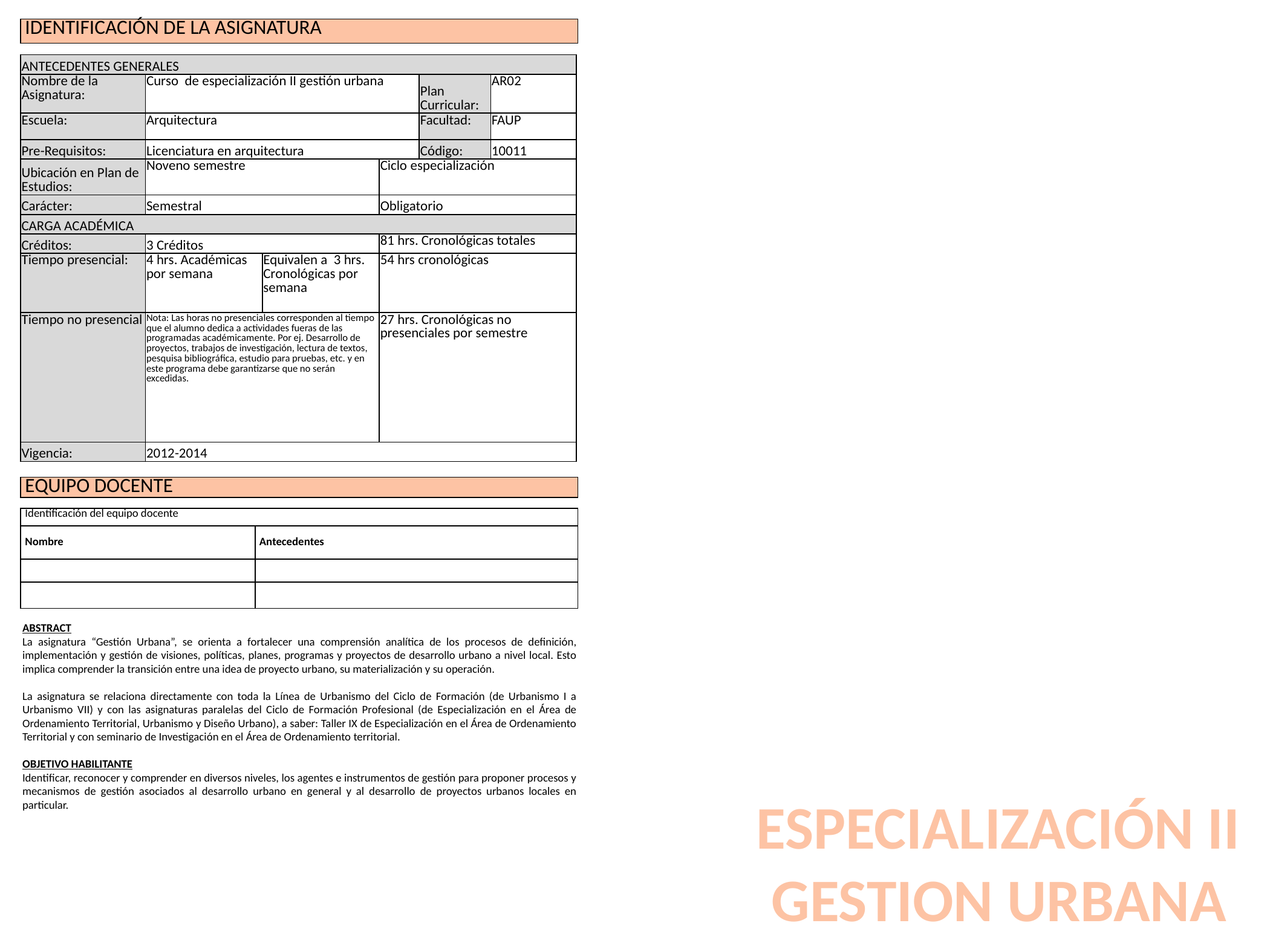

| IDENTIFICACIÓN DE LA ASIGNATURA |
| --- |
| ANTECEDENTES GENERALES |  |  |  |  |  |
| --- | --- | --- | --- | --- | --- |
| Nombre de la Asignatura: | Curso de especialización II gestión urbana |  |  | Plan Curricular: | AR02 |
| Escuela: | Arquitectura |  |  | Facultad: | FAUP |
| Pre-Requisitos: | Licenciatura en arquitectura |  |  | Código: | 10011 |
| Ubicación en Plan de Estudios: | Noveno semestre |  | Ciclo especialización |  |  |
| Carácter: | Semestral |  | Obligatorio |  |  |
| CARGA ACADÉMICA |  |  |  |  |  |
| Créditos: | 3 Créditos |  | 81 hrs. Cronológicas totales |  |  |
| Tiempo presencial: | 4 hrs. Académicas por semana | Equivalen a 3 hrs. Cronológicas por semana | 54 hrs cronológicas |  |  |
| Tiempo no presencial | Nota: Las horas no presenciales corresponden al tiempo que el alumno dedica a actividades fueras de las programadas académicamente. Por ej. Desarrollo de proyectos, trabajos de investigación, lectura de textos, pesquisa bibliográfica, estudio para pruebas, etc. y en este programa debe garantizarse que no serán excedidas. |  | 27 hrs. Cronológicas no presenciales por semestre |  |  |
| Vigencia: | 2012-2014 |  |  |  |  |
| EQUIPO DOCENTE |
| --- |
| Identificación del equipo docente |  |
| --- | --- |
| Nombre | Antecedentes |
|  |  |
|  |  |
ABSTRACT
La asignatura “Gestión Urbana”, se orienta a fortalecer una comprensión analítica de los procesos de definición, implementación y gestión de visiones, políticas, planes, programas y proyectos de desarrollo urbano a nivel local. Esto implica comprender la transición entre una idea de proyecto urbano, su materialización y su operación.

La asignatura se relaciona directamente con toda la Línea de Urbanismo del Ciclo de Formación (de Urbanismo I a Urbanismo VII) y con las asignaturas paralelas del Ciclo de Formación Profesional (de Especialización en el Área de Ordenamiento Territorial, Urbanismo y Diseño Urbano), a saber: Taller IX de Especialización en el Área de Ordenamiento Territorial y con seminario de Investigación en el Área de Ordenamiento territorial.

OBJETIVO HABILITANTE
Identificar, reconocer y comprender en diversos niveles, los agentes e instrumentos de gestión para proponer procesos y mecanismos de gestión asociados al desarrollo urbano en general y al desarrollo de proyectos urbanos locales en particular.
ESPECIALIZACIÓN II GESTION URBANA